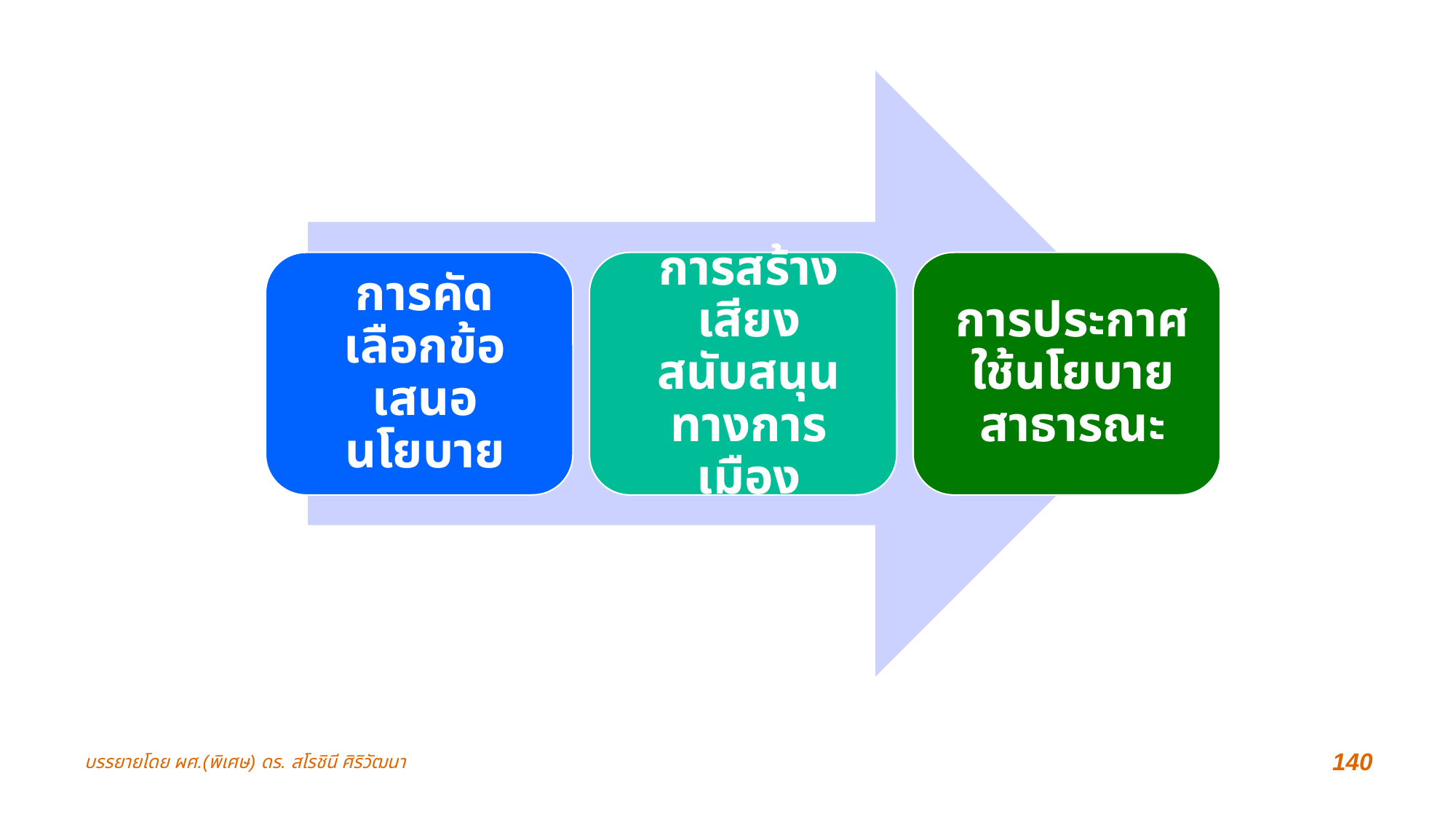

การคัดเลือกข้อเสนอนโยบาย
การสร้างเสียงสนับสนุนทางการเมือง
การประกาศใช้นโยบายสาธารณะ
บรรยายโดย ผศ.(พิเศษ) ดร. สโรชินี ศิริวัฒนา
140